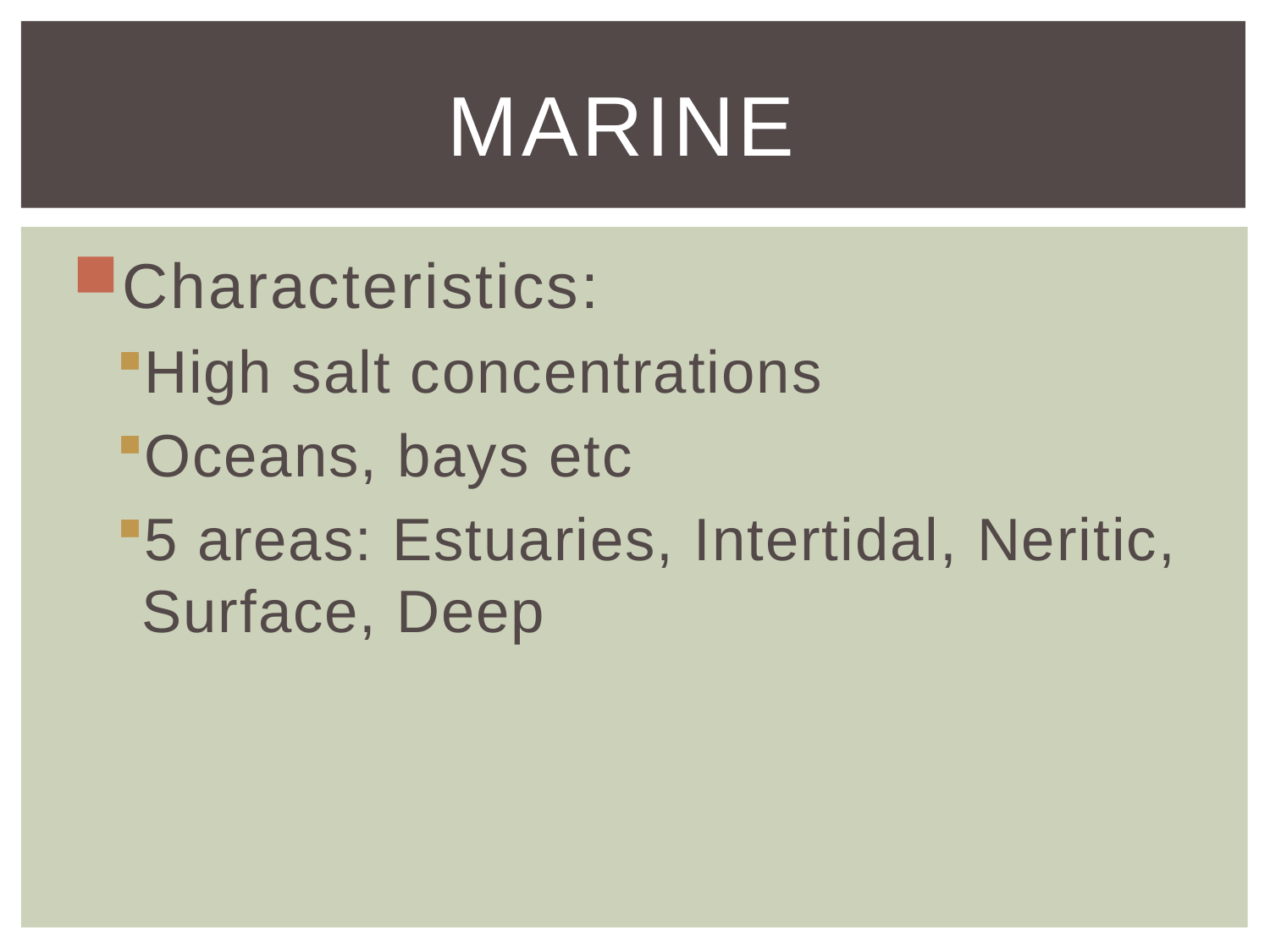

# Marine
Characteristics:
High salt concentrations
Oceans, bays etc
5 areas: Estuaries, Intertidal, Neritic, Surface, Deep